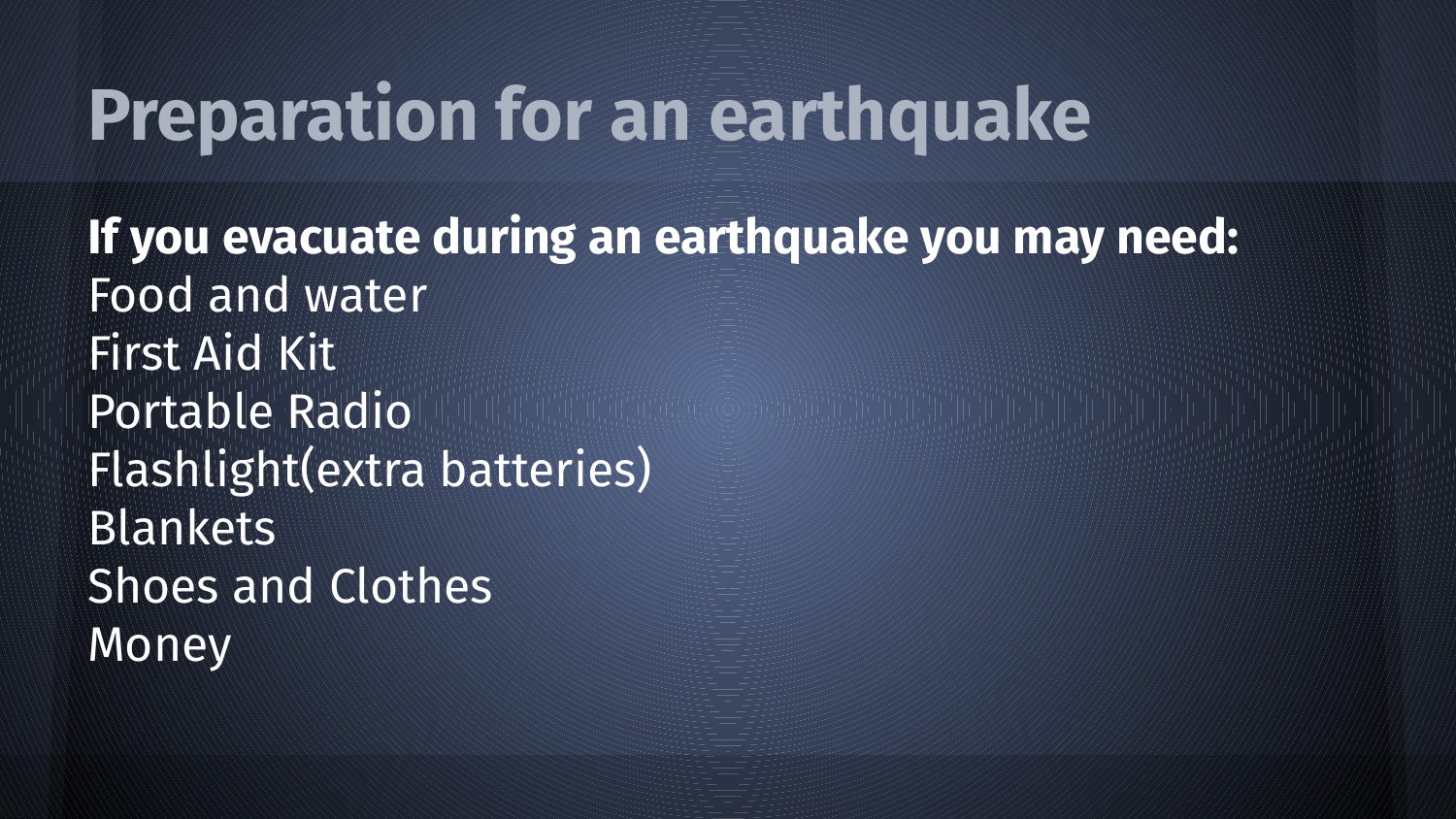

# Preparation for an earthquake
If you evacuate during an earthquake you may need:
Food and water
First Aid Kit
Portable Radio
Flashlight(extra batteries)
Blankets
Shoes and Clothes
Money